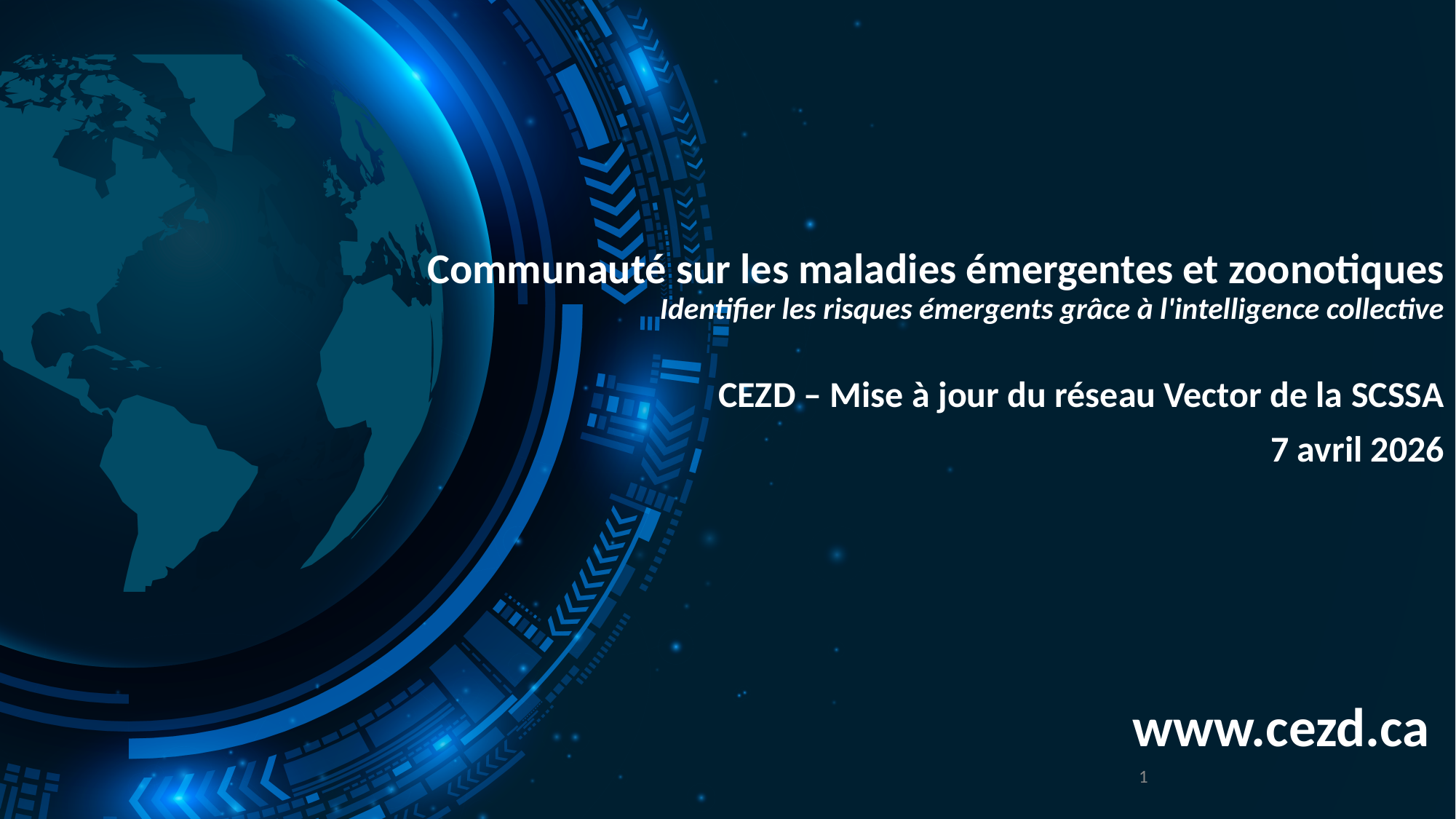

# Communauté sur les maladies émergentes et zoonotiques Identifier les risques émergents grâce à l'intelligence collective
CEZD – Mise à jour du réseau Vector de la SCSSA
7 avril 2026
www.cezd.ca
1